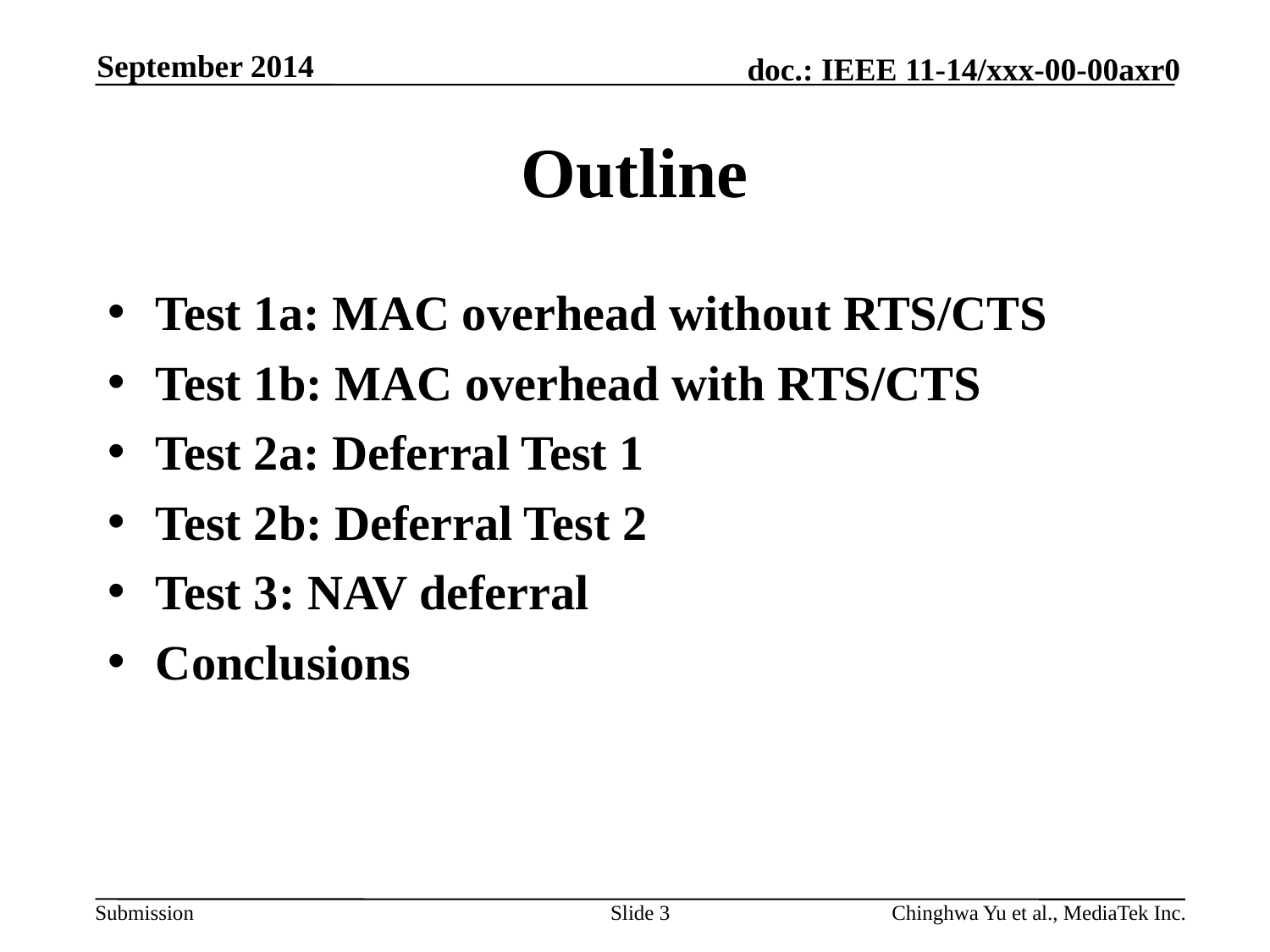

September 2014
# Outline
Test 1a: MAC overhead without RTS/CTS
Test 1b: MAC overhead with RTS/CTS
Test 2a: Deferral Test 1
Test 2b: Deferral Test 2
Test 3: NAV deferral
Conclusions
Slide 3
Chinghwa Yu et al., MediaTek Inc.